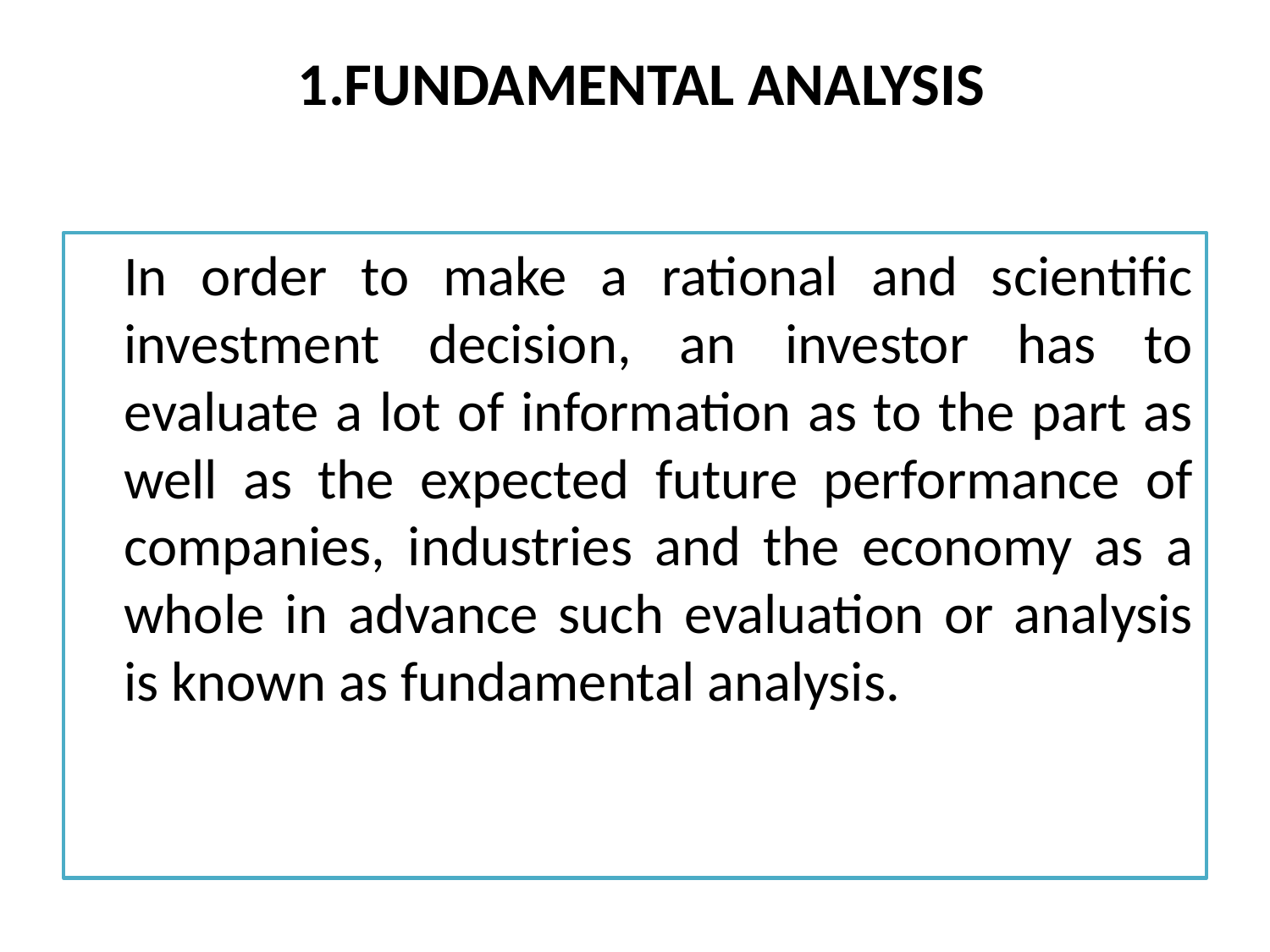

# 1.FUNDAMENTAL ANALYSIS
	In order to make a rational and scientific investment decision, an investor has to evaluate a lot of information as to the part as well as the expected future performance of companies, industries and the economy as a whole in advance such evaluation or analysis is known as fundamental analysis.